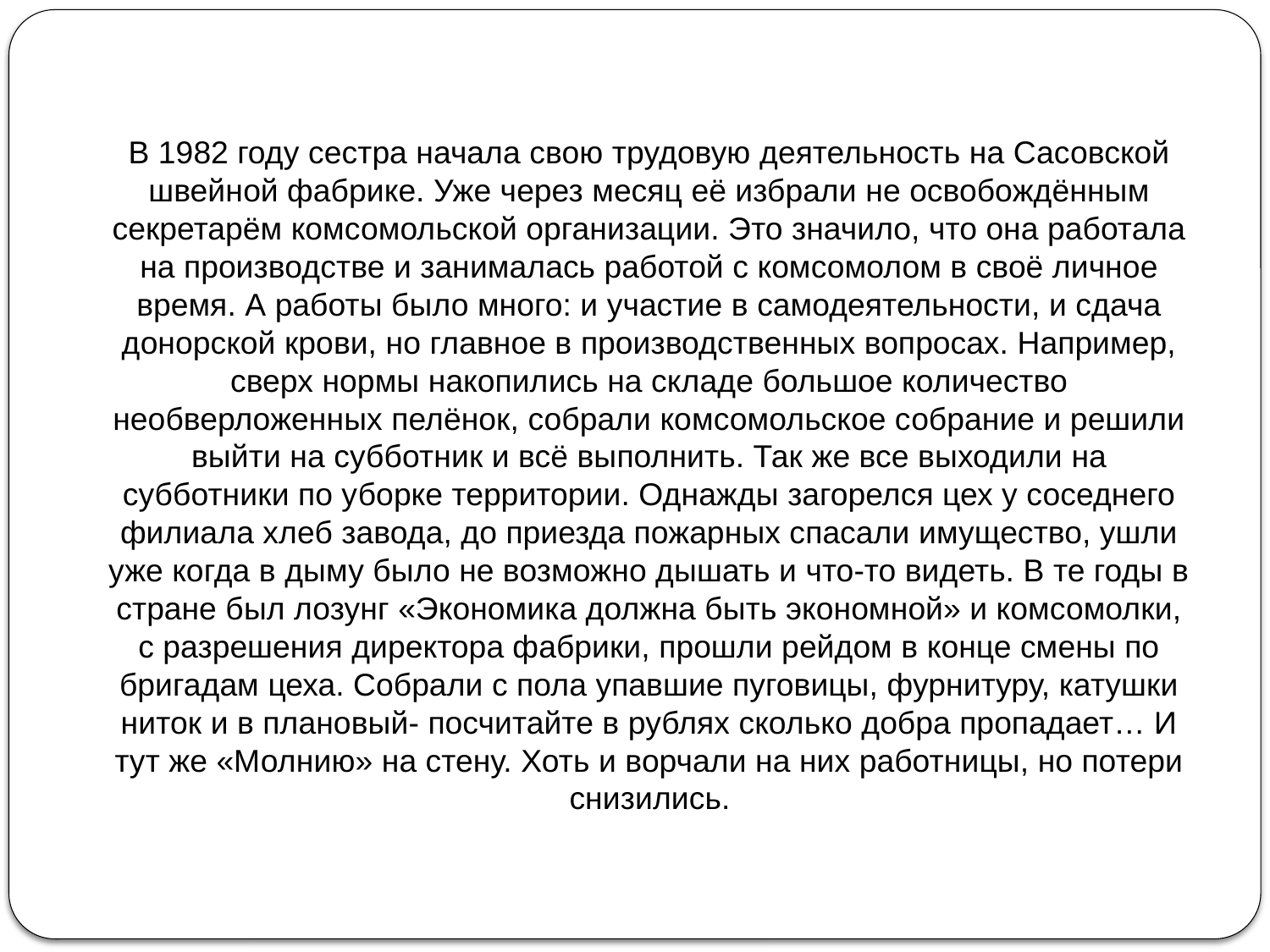

В 1982 году сестра начала свою трудовую деятельность на Сасовской швейной фабрике. Уже через месяц её избрали не освобождённым секретарём комсомольской организации. Это значило, что она работала на производстве и занималась работой с комсомолом в своё личное время. А работы было много: и участие в самодеятельности, и сдача донорской крови, но главное в производственных вопросах. Например, сверх нормы накопились на складе большое количество необверложенных пелёнок, собрали комсомольское собрание и решили выйти на субботник и всё выполнить. Так же все выходили на субботники по уборке территории. Однажды загорелся цех у соседнего филиала хлеб завода, до приезда пожарных спасали имущество, ушли уже когда в дыму было не возможно дышать и что-то видеть. В те годы в стране был лозунг «Экономика должна быть экономной» и комсомолки, с разрешения директора фабрики, прошли рейдом в конце смены по бригадам цеха. Собрали с пола упавшие пуговицы, фурнитуру, катушки ниток и в плановый- посчитайте в рублях сколько добра пропадает… И тут же «Молнию» на стену. Хоть и ворчали на них работницы, но потери снизились.